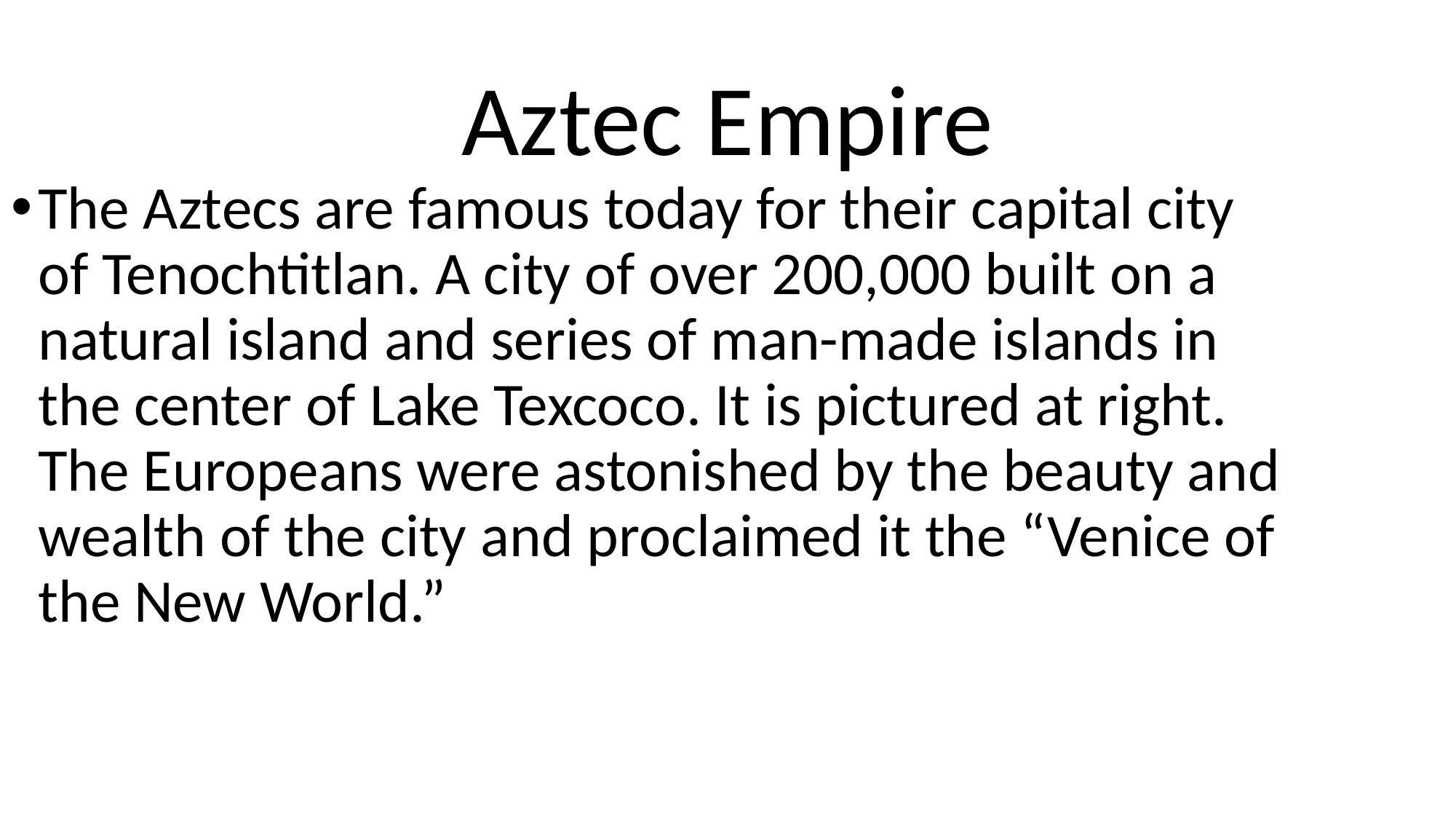

# Aztec Empire
The Aztecs are famous today for their capital city of Tenochtitlan. A city of over 200,000 built on a natural island and series of man-made islands in the center of Lake Texcoco. It is pictured at right. The Europeans were astonished by the beauty and wealth of the city and proclaimed it the “Venice of the New World.”